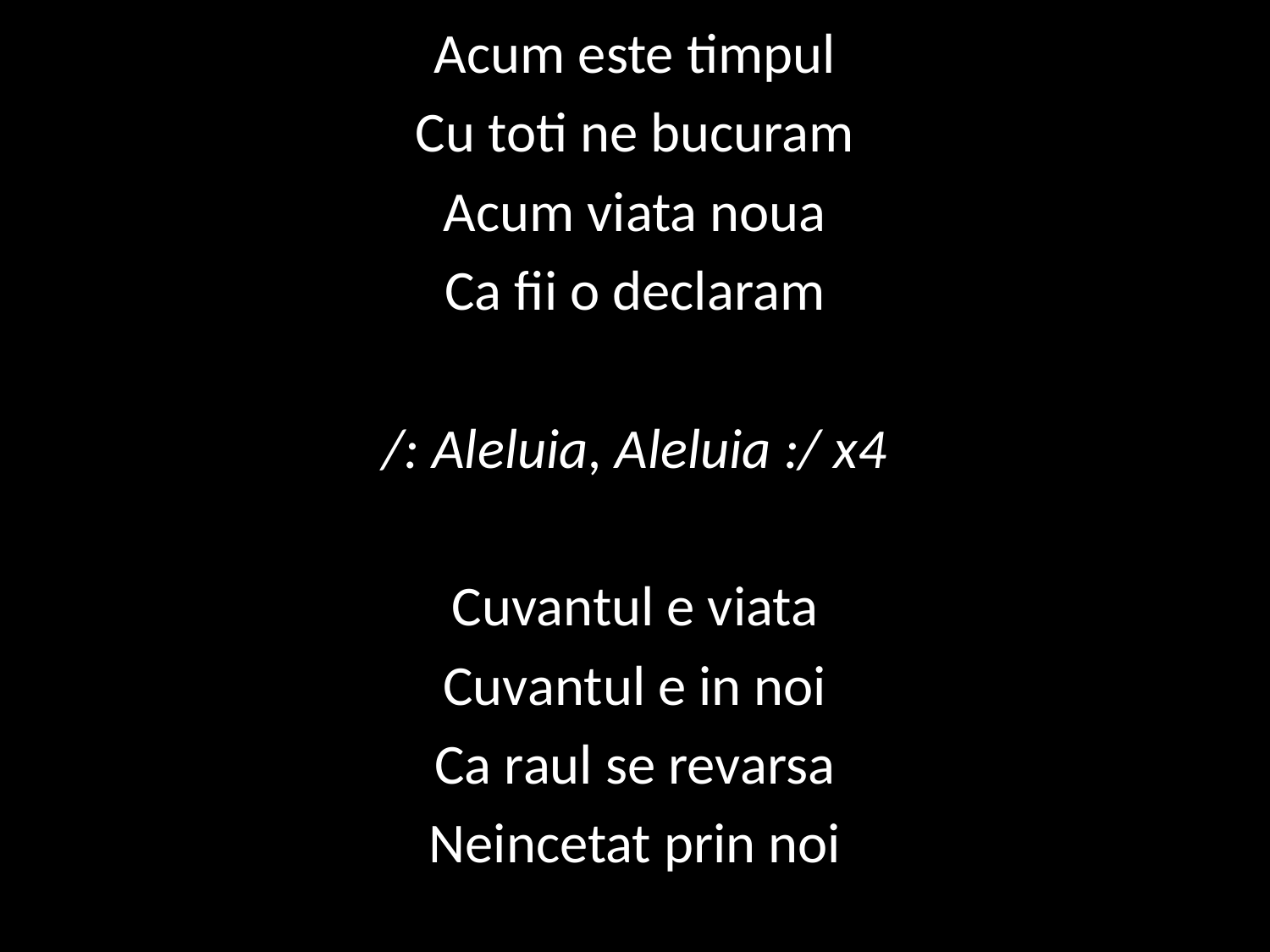

Acum este timpul
Cu toti ne bucuram
Acum viata noua
Ca fii o declaram

/: Aleluia, Aleluia :/ x4

Cuvantul e viata
Cuvantul e in noi
Ca raul se revarsa
Neincetat prin noi